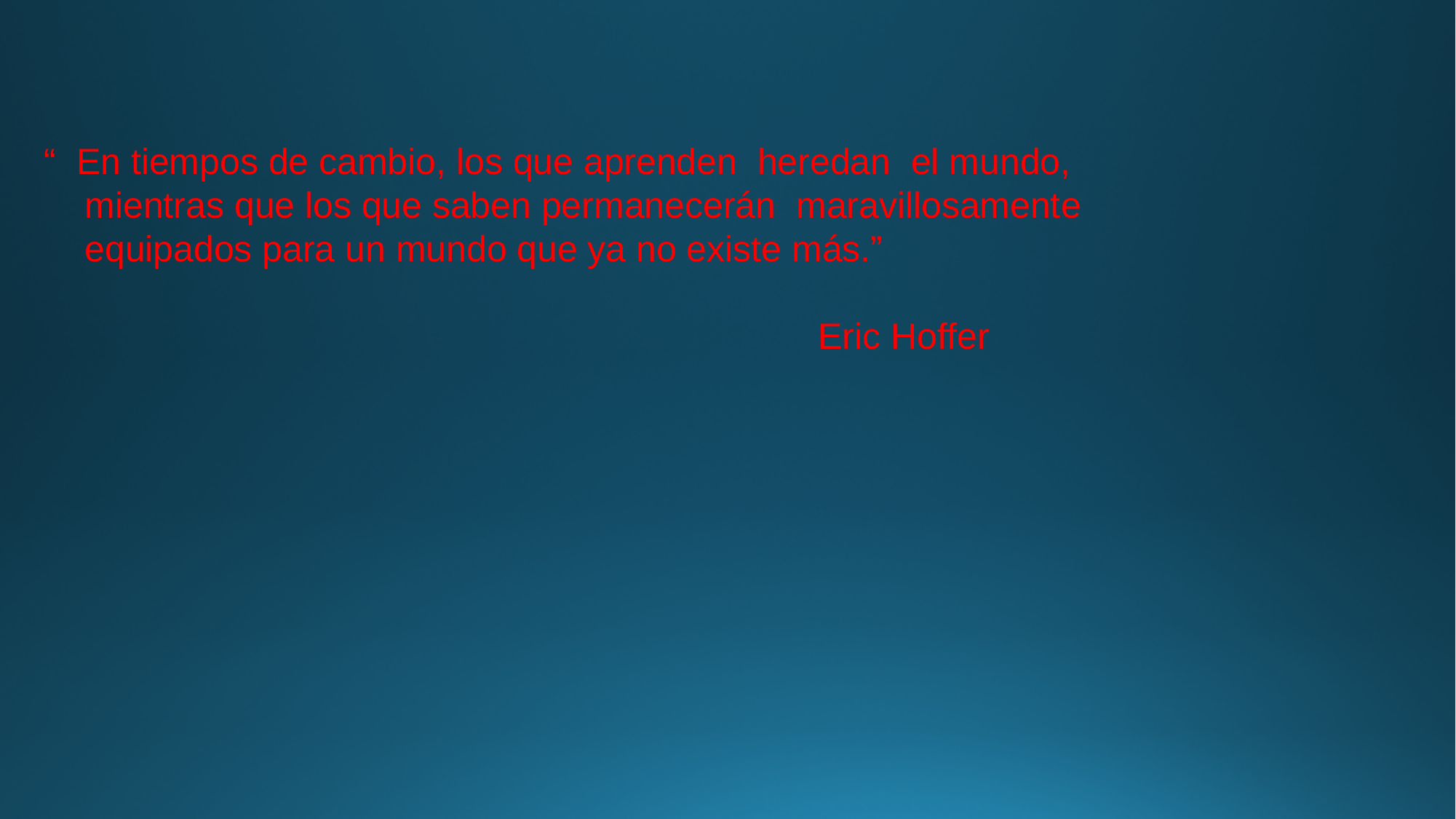

“  En tiempos de cambio, los que aprenden  heredan  el mundo,
    mientras que los que saben permanecerán  maravillosamente
    equipados para un mundo que ya no existe más.”

                                                                            Eric Hoffer